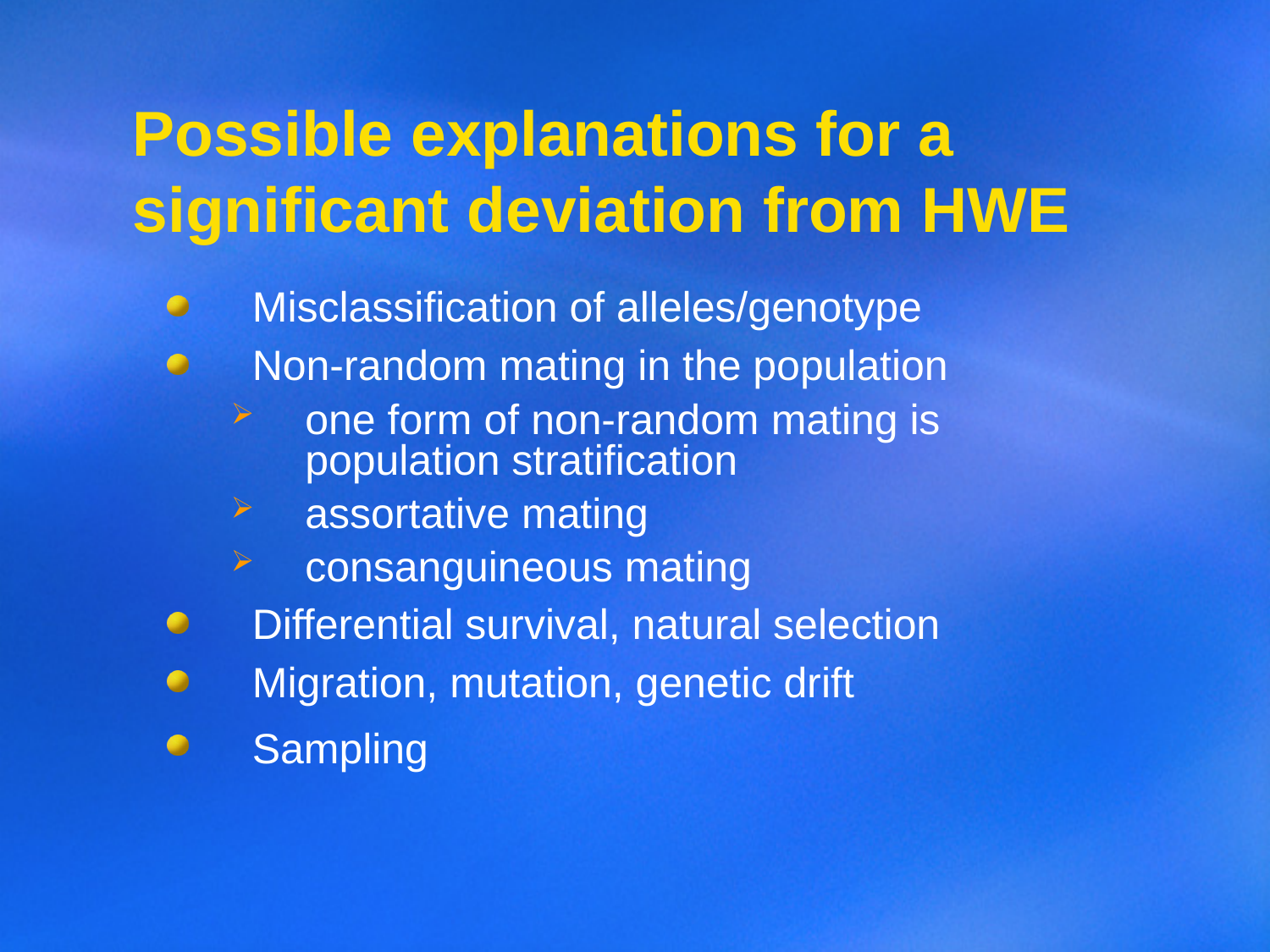

# Possible explanations for a significant deviation from HWE
Misclassification of alleles/genotype
Non-random mating in the population
one form of non-random mating is population stratification
assortative mating
consanguineous mating
Differential survival, natural selection
Migration, mutation, genetic drift
Sampling